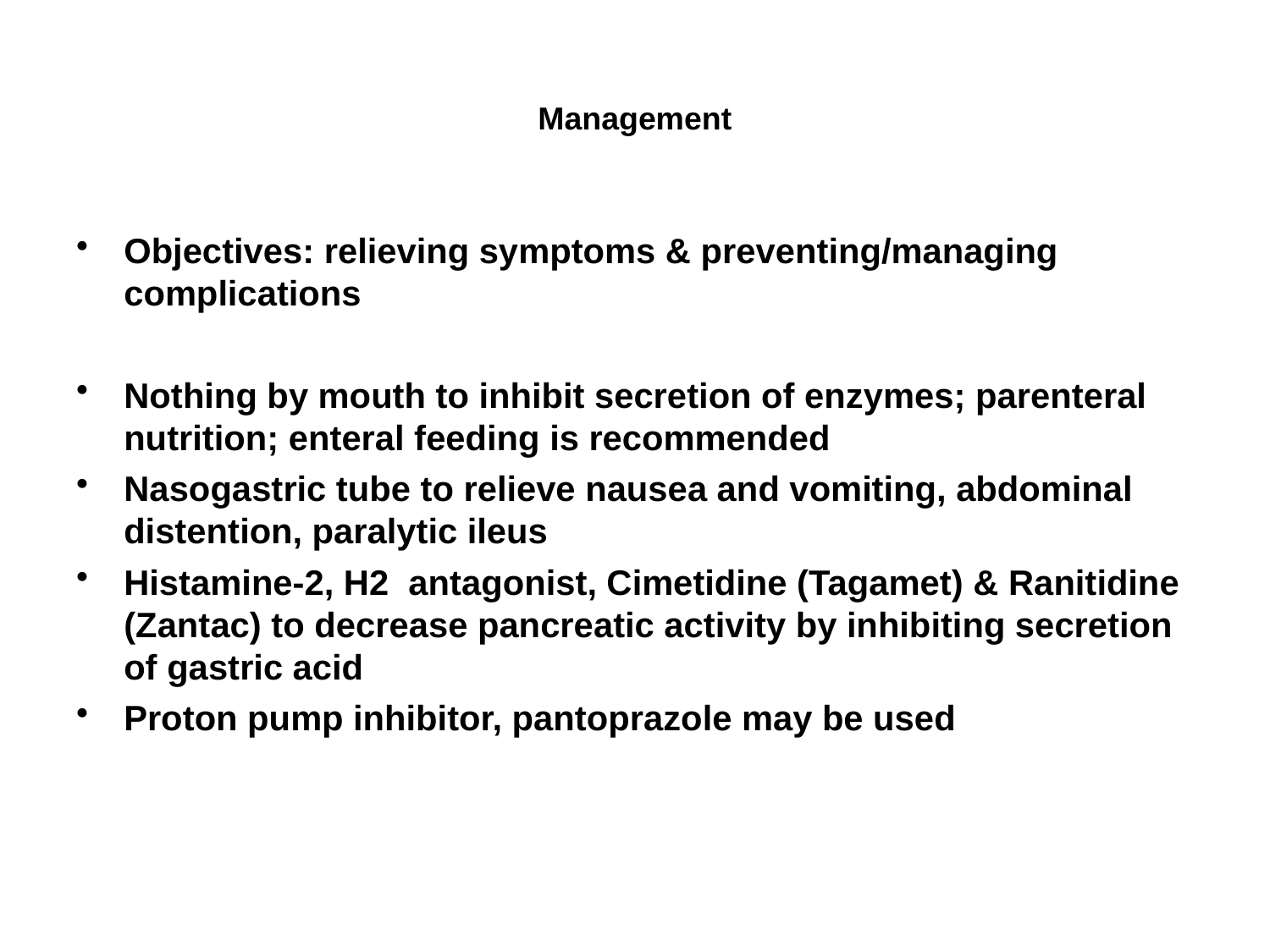

# Management
Objectives: relieving symptoms & preventing/managing complications

Nothing by mouth to inhibit secretion of enzymes; parenteral nutrition; enteral feeding is recommended
Nasogastric tube to relieve nausea and vomiting, abdominal distention, paralytic ileus
Histamine-2, H2  antagonist, Cimetidine (Tagamet) & Ranitidine (Zantac) to decrease pancreatic activity by inhibiting secretion of gastric acid
Proton pump inhibitor, pantoprazole may be used